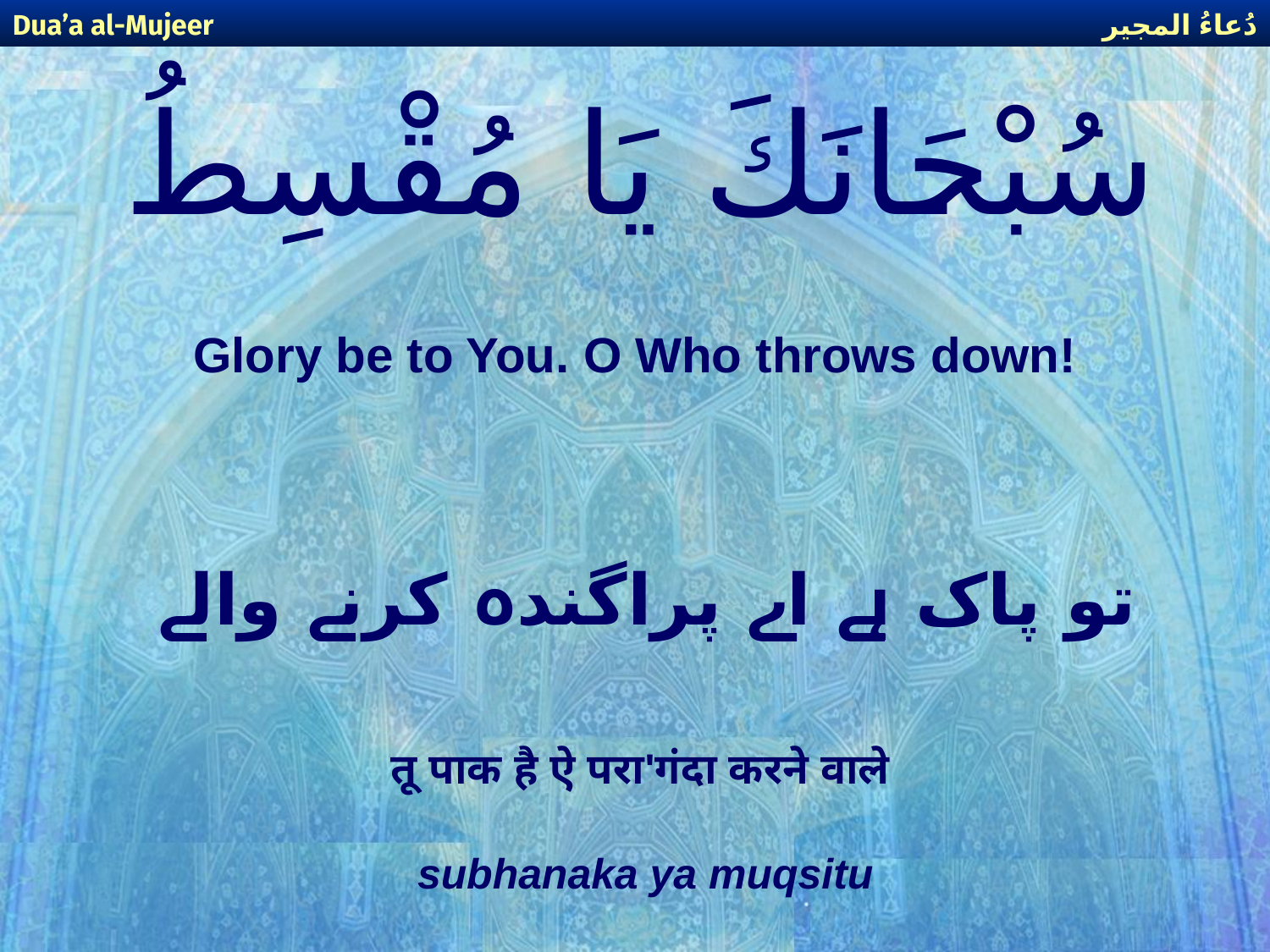

دُعاءُ المجير
Dua’a al-Mujeer
# سُبْحَانَكَ يَا مُقْسِطُ
Glory be to You. O Who throws down!
تو پاک ہے اے پراگندہ کرنے والے
तू पाक है ऐ परा'गंदा करने वाले
subhanaka ya muqsitu